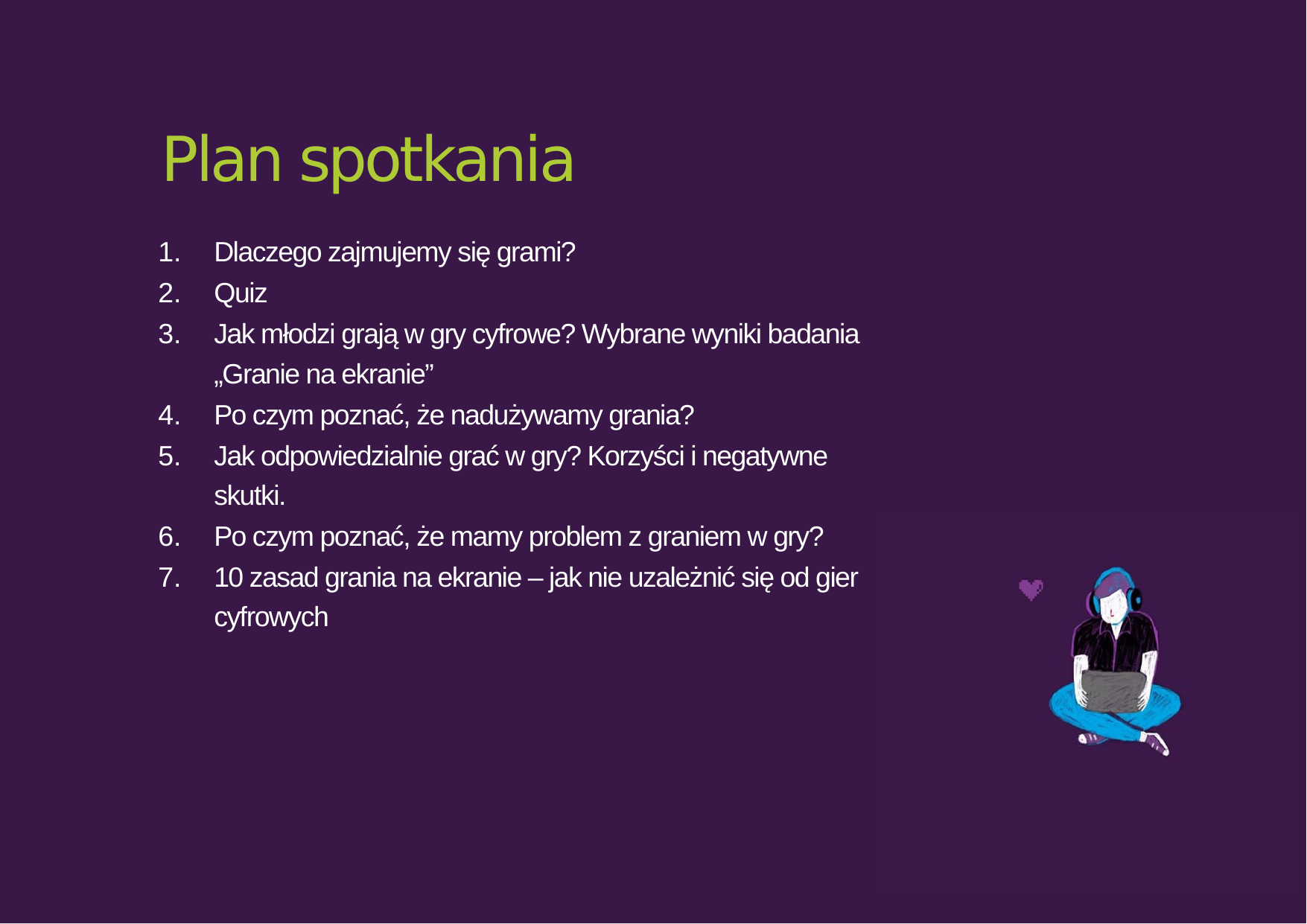

# Plan spotkania
Dlaczego zajmujemy się grami?
Quiz
Jak młodzi grają w gry cyfrowe? Wybrane wyniki badania „Granie na ekranie”
Po czym poznać, że nadużywamy grania?
Jak odpowiedzialnie grać w gry? Korzyści i negatywne skutki.
Po czym poznać, że mamy problem z graniem w gry?
10 zasad grania na ekranie – jak nie uzależnić się od gier cyfrowych

B
Granie na ekranie. Młodzież w świecie gier cyfrowych